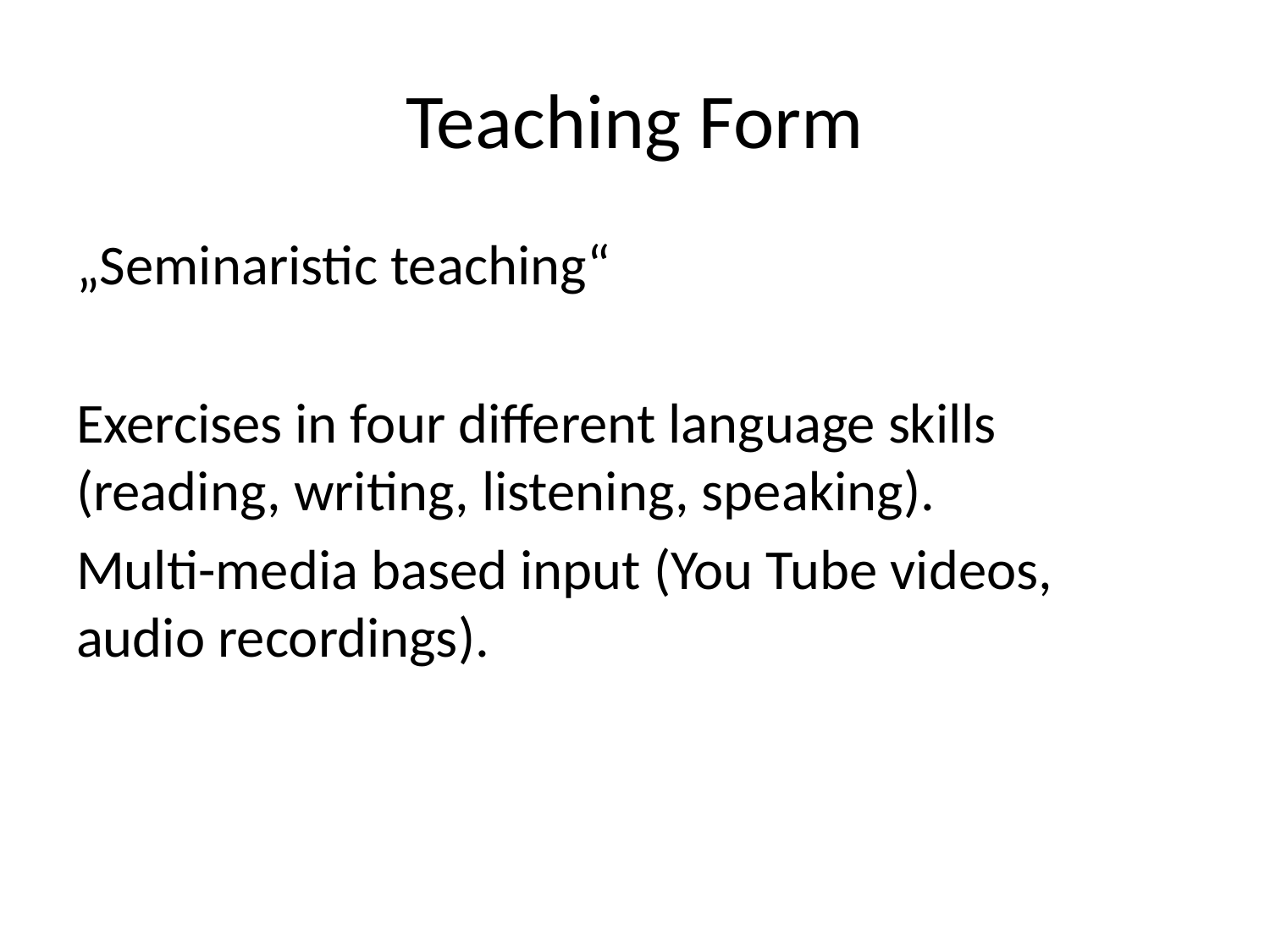

# Teaching Form
„Seminaristic teaching“

Exercises in four different language skills (reading, writing, listening, speaking).
Multi-media based input (You Tube videos, audio recordings).